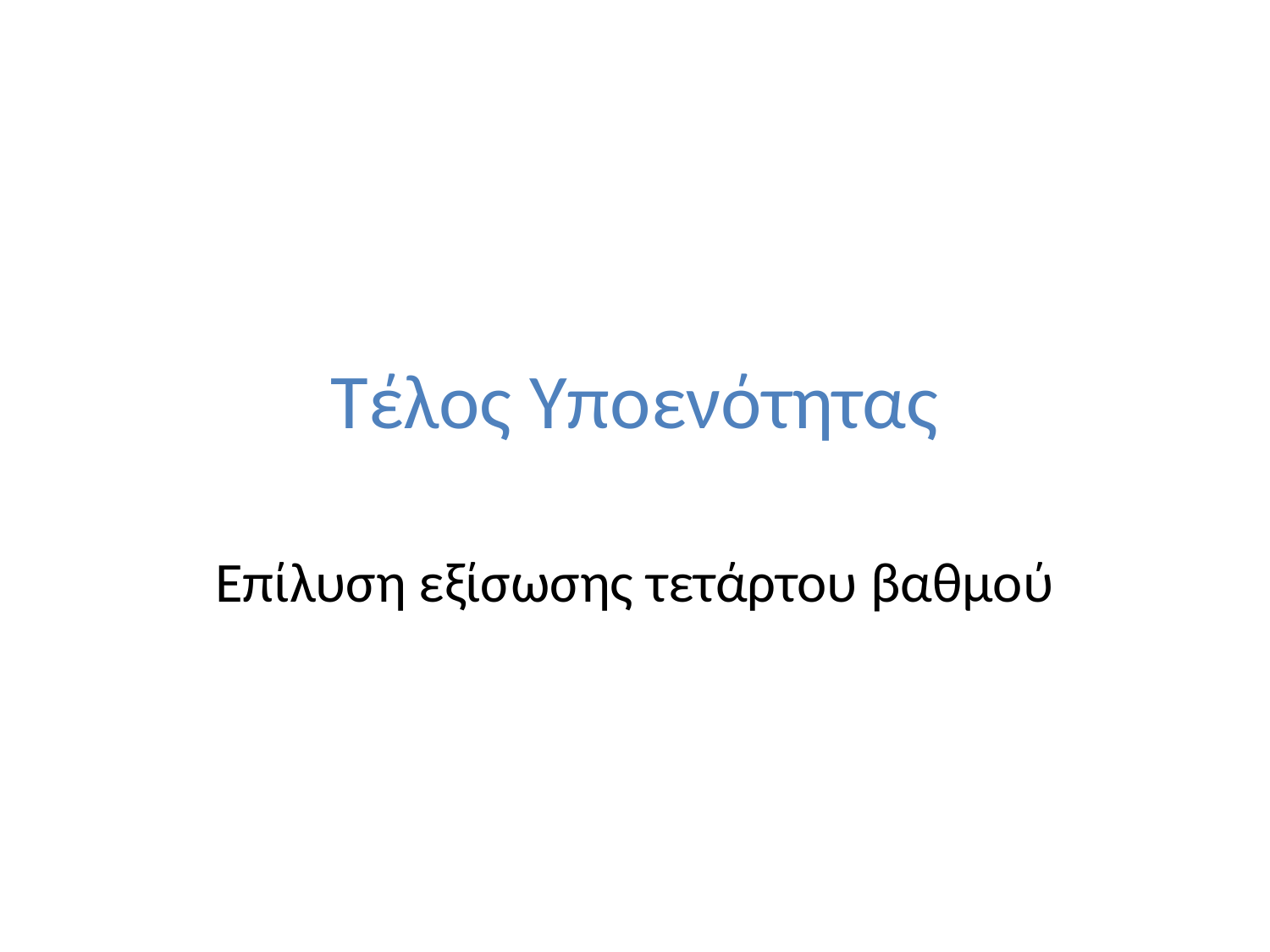

# Τέλος Υποενότητας
Επίλυση εξίσωσης τετάρτου βαθμού